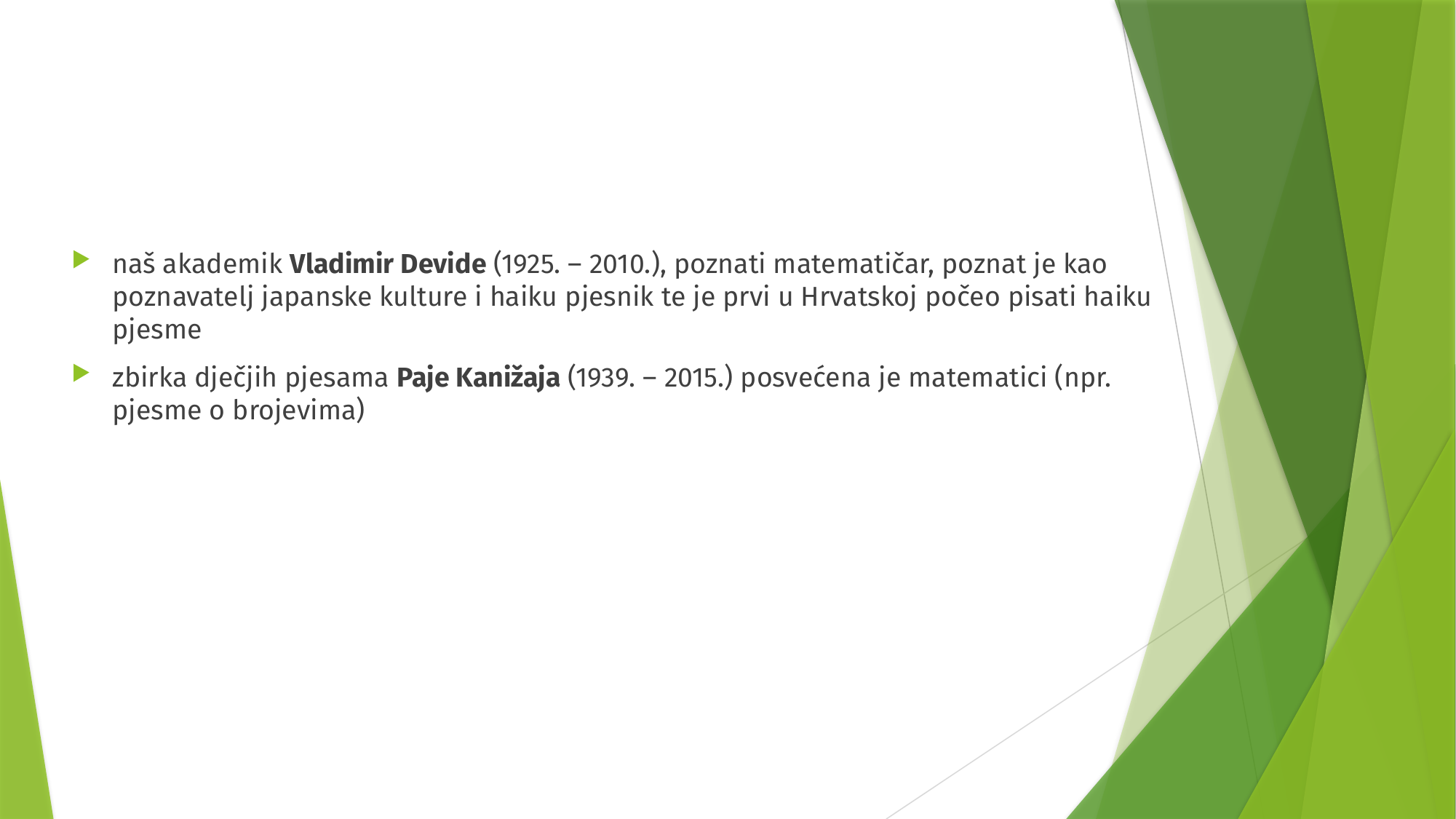

naš akademik Vladimir Devide (1925. – 2010.), poznati matematičar, poznat je kao poznavatelj japanske kulture i haiku pjesnik te je prvi u Hrvatskoj počeo pisati haiku pjesme
zbirka dječjih pjesama Paje Kanižaja (1939. – 2015.) posvećena je matematici (npr. pjesme o brojevima)